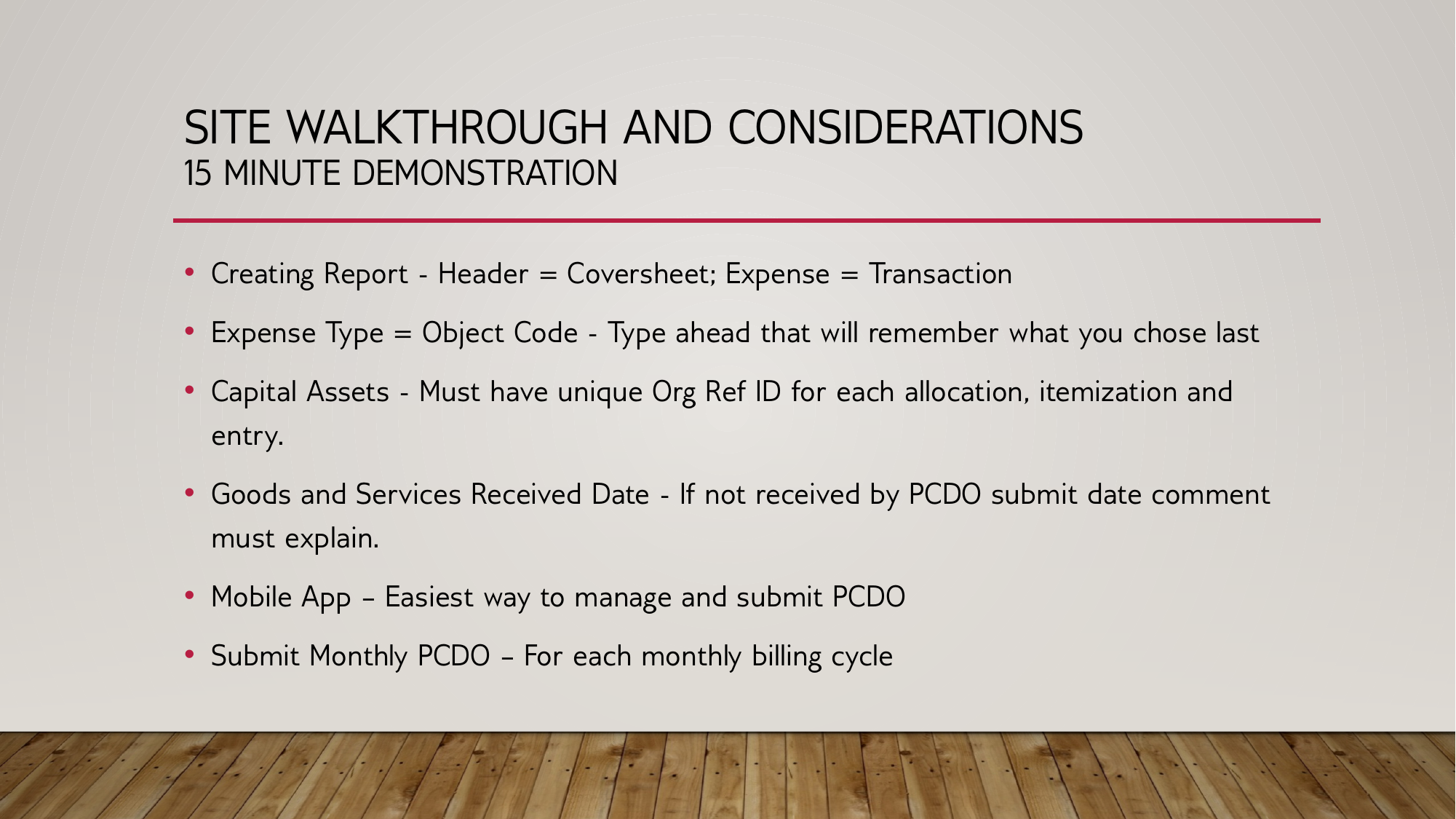

# Site Walkthrough and Considerations 15 Minute demonstration
Creating Report - Header = Coversheet; Expense = Transaction
Expense Type = Object Code - Type ahead that will remember what you chose last
Capital Assets - Must have unique Org Ref ID for each allocation, itemization and entry.
Goods and Services Received Date - If not received by PCDO submit date comment must explain.
Mobile App – Easiest way to manage and submit PCDO
Submit Monthly PCDO – For each monthly billing cycle